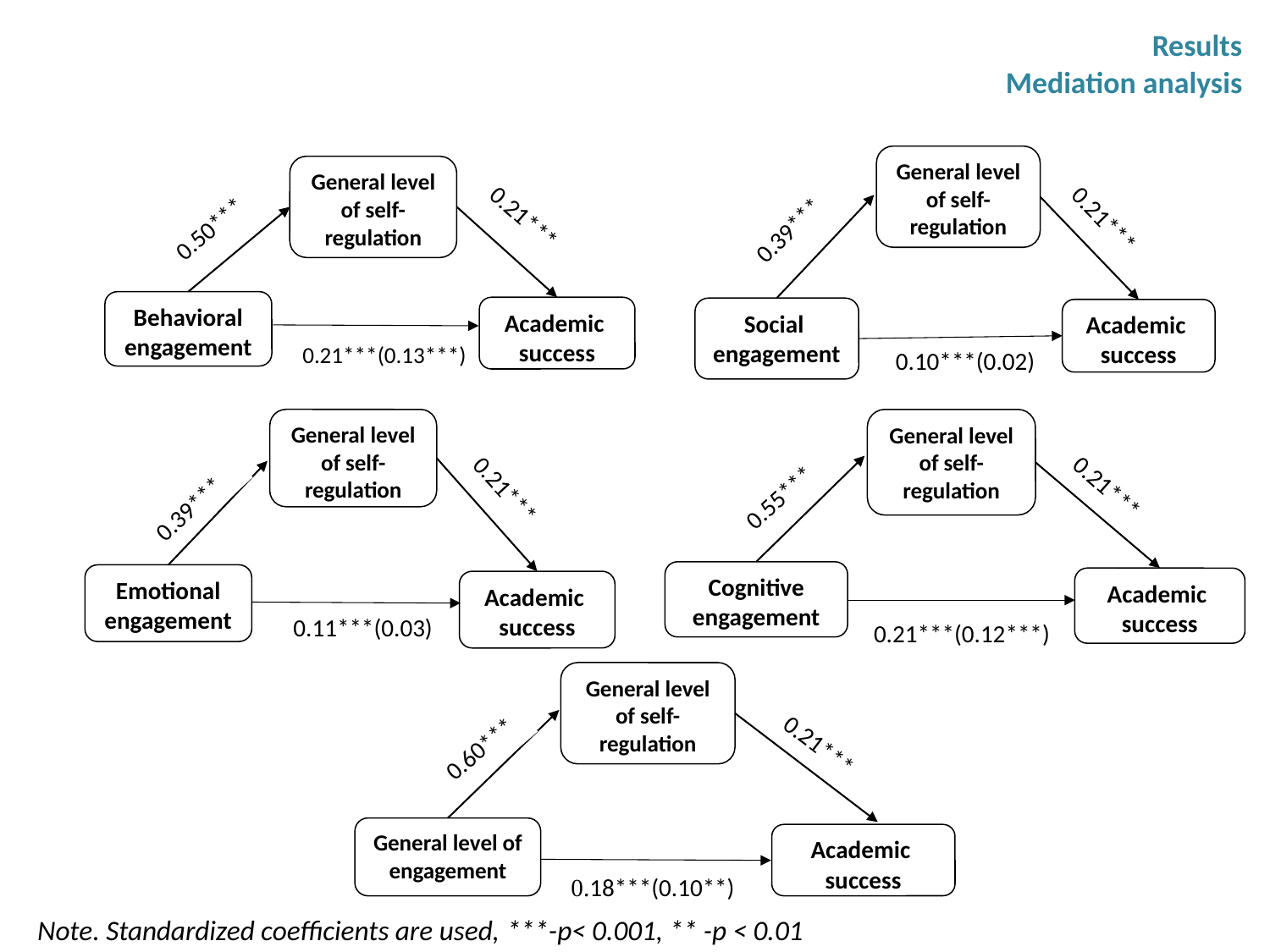

# Results Mediation analysis
General level of self-regulation

0.21***
0.39***
Social
engagement
Academic
success

0.10***(0.02)
General level of self-regulation
0.21***
0.50***
Behavioral engagement
Academic
success
0.21***(0.13***)
General level of self-regulation

0.21***
0.39***
Emotional engagement
Academic
success

0.11***(0.03)
General level of self-regulation

0.21***
0.55***
Cognitive engagement
Academic
success

0.21***(0.12***)
General level of self-regulation

0.60***
0.21***
General level of engagement
Academic
success

0.18***(0.10**)
Note. Standardized coefficients are used, ***-р< 0.001, ** -р < 0.01